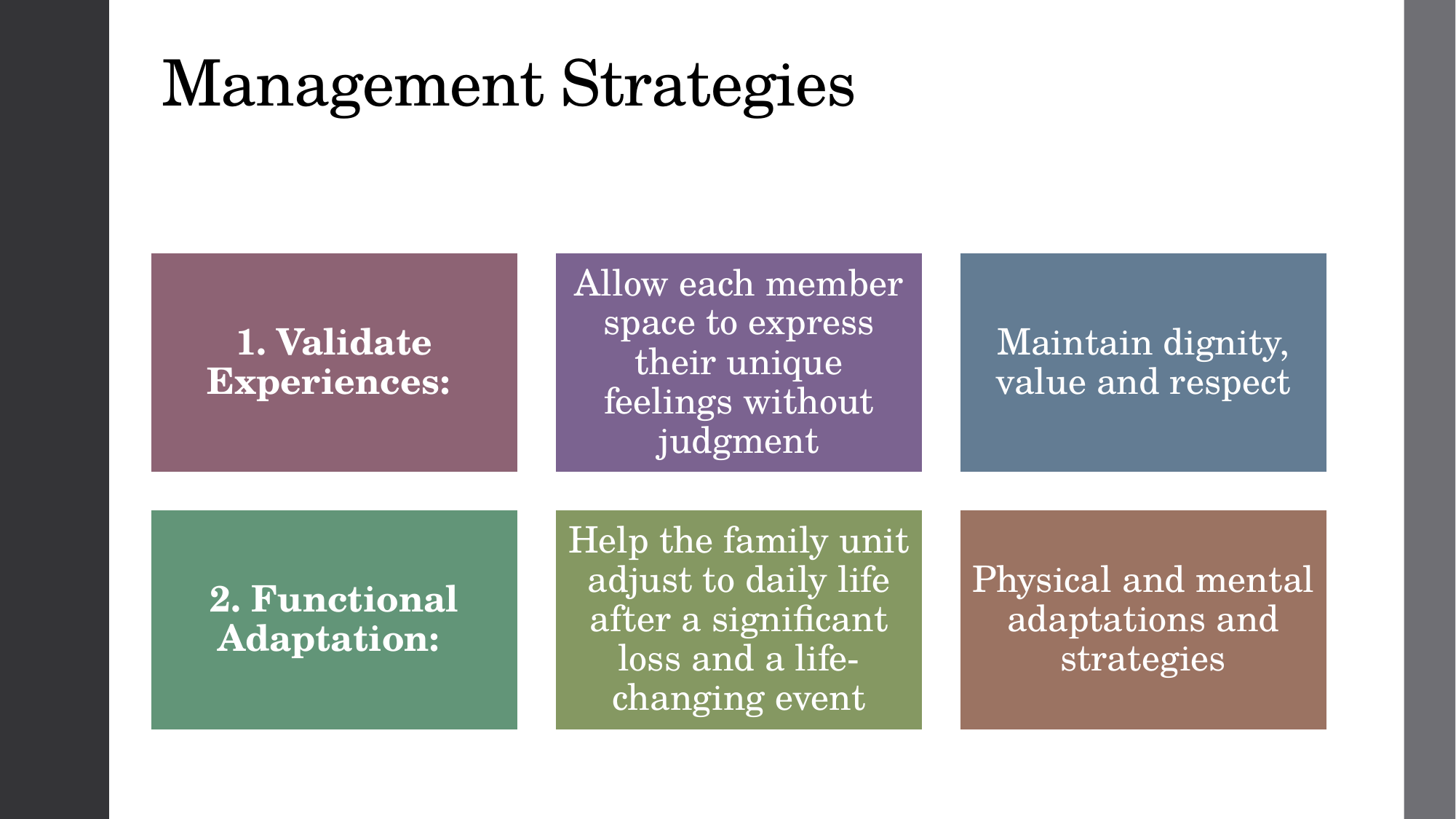

# Management Strategies
1. Validate Experiences:
Allow each member space to express their unique feelings without judgment
Maintain dignity, value and respect
2. Functional Adaptation:
Help the family unit adjust to daily life after a significant loss and a life-changing event
Physical and mental adaptations and strategies
L. Leaf 2026